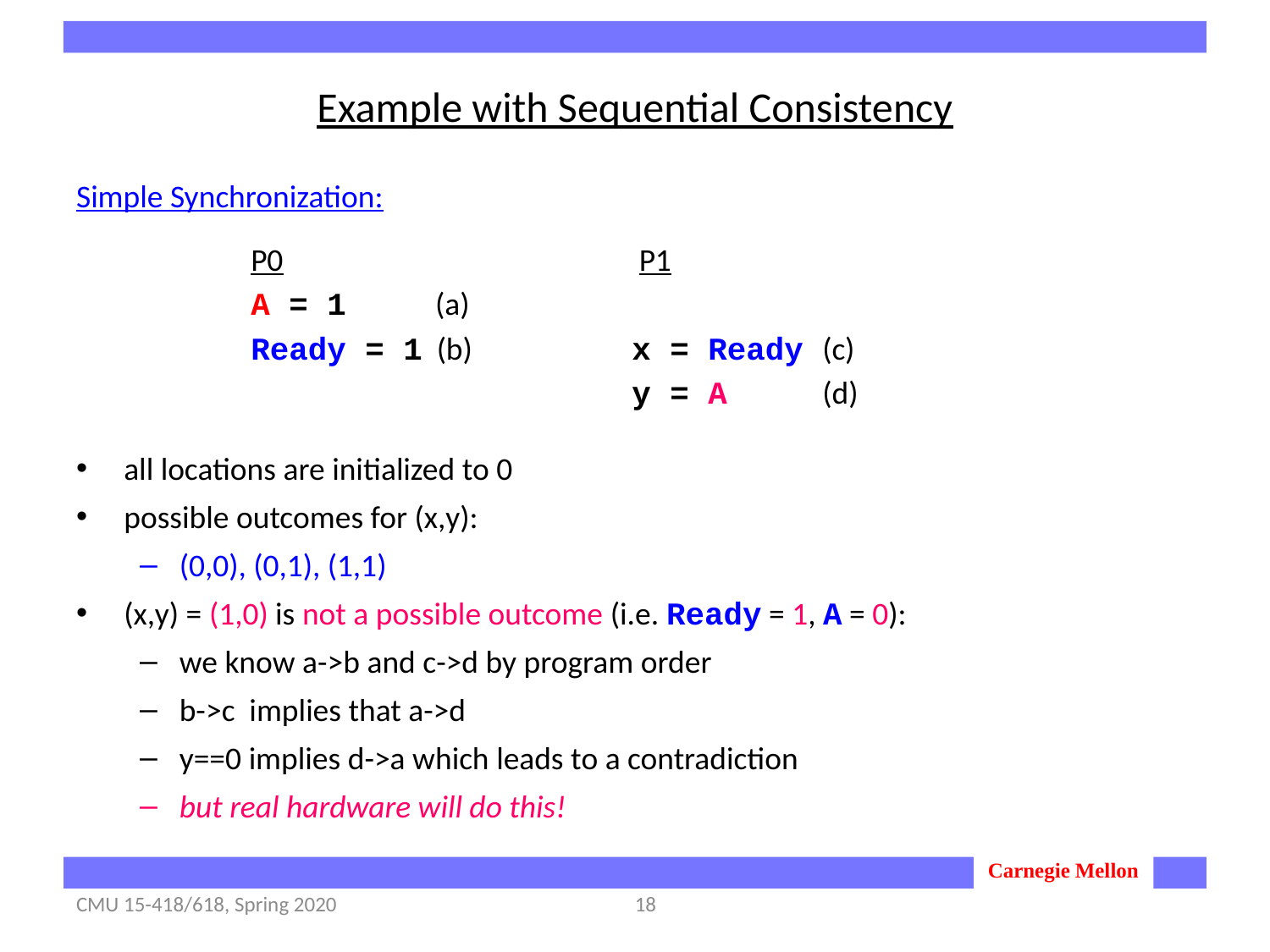

# Example with Sequential Consistency
Simple Synchronization:
		P0			 P1
		A = 1	        (a)
		Ready = 1  (b)		x = Ready (c)
					y = A     (d)

all locations are initialized to 0
possible outcomes for (x,y):
(0,0), (0,1), (1,1)
(x,y) = (1,0) is not a possible outcome (i.e. Ready = 1, A = 0):
we know a->b and c->d by program order
b->c  implies that a->d
y==0 implies d->a which leads to a contradiction
but real hardware will do this!
CMU 15-418/618, Spring 2020
18